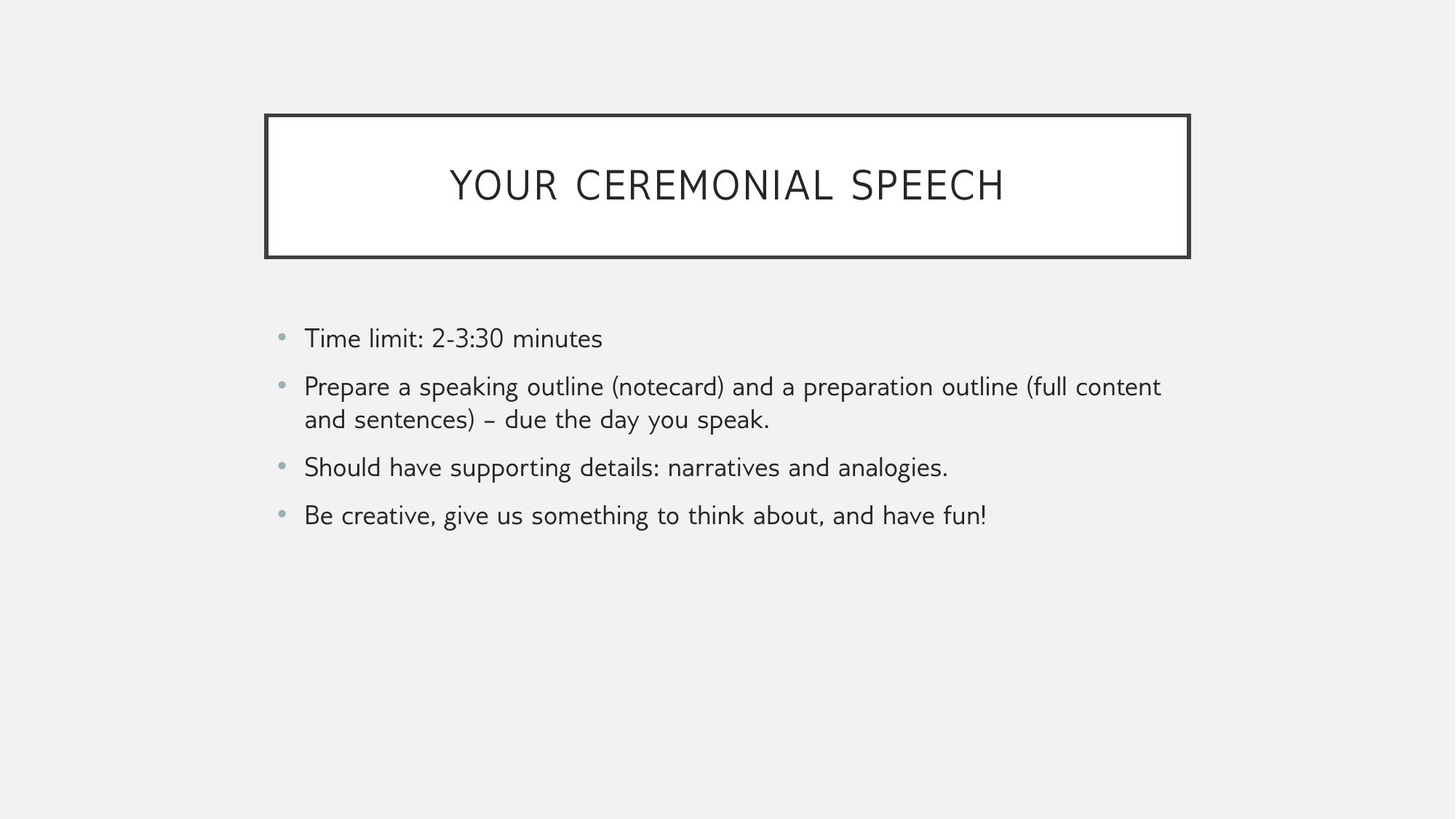

# Your Ceremonial Speech
Time limit: 2-3:30 minutes
Prepare a speaking outline (notecard) and a preparation outline (full content and sentences) – due the day you speak.
Should have supporting details: narratives and analogies.
Be creative, give us something to think about, and have fun!